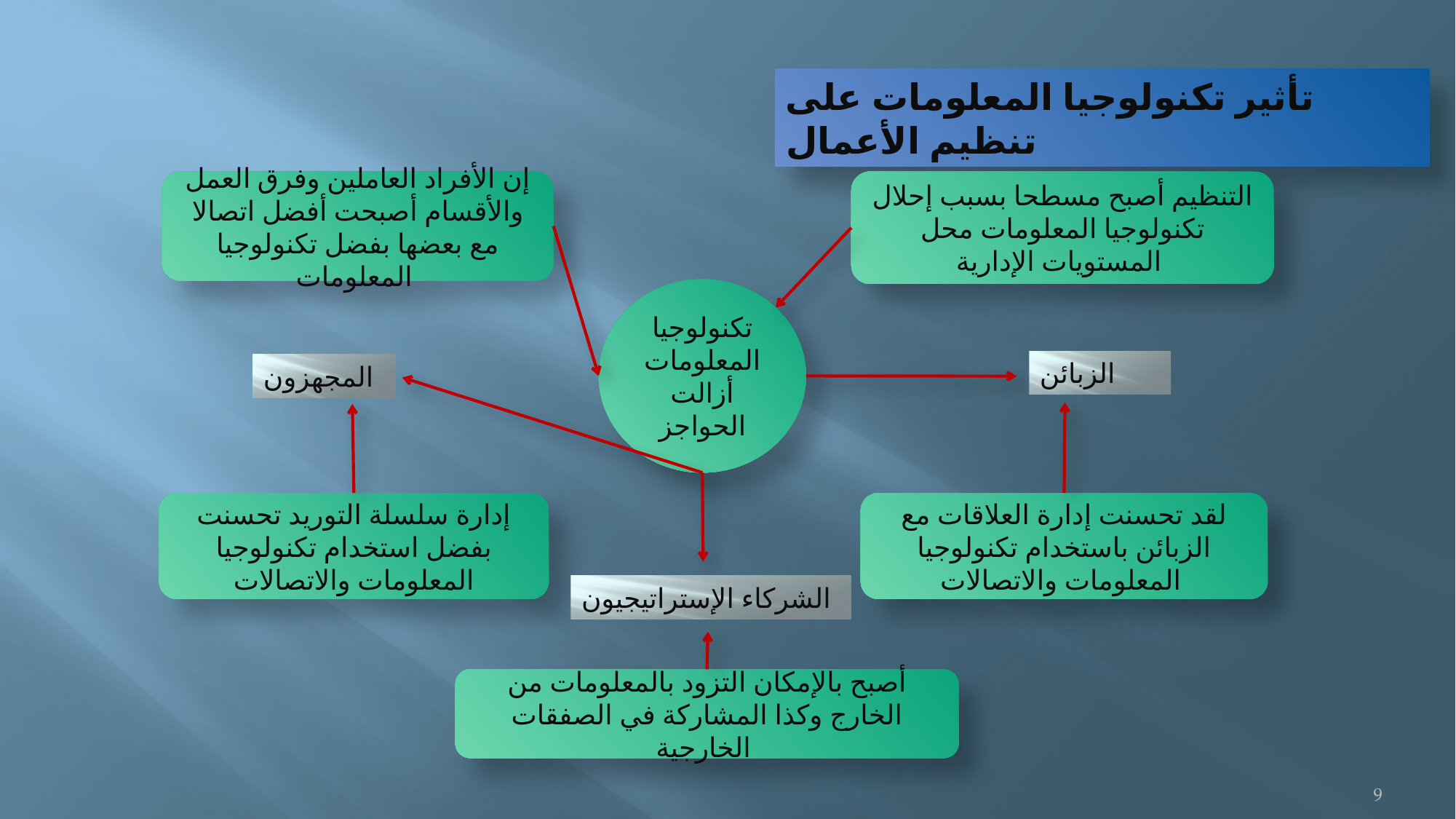

تأثير تكنولوجيا المعلومات على تنظيم الأعمال
إن الأفراد العاملين وفرق العمل والأقسام أصبحت أفضل اتصالا مع بعضها بفضل تكنولوجيا المعلومات
التنظيم أصبح مسطحا بسبب إحلال تكنولوجيا المعلومات محل المستويات الإدارية
تكنولوجيا المعلومات أزالت الحواجز
الزبائن
المجهزون
إدارة سلسلة التوريد تحسنت بفضل استخدام تكنولوجيا المعلومات والاتصالات
لقد تحسنت إدارة العلاقات مع الزبائن باستخدام تكنولوجيا المعلومات والاتصالات
الشركاء الإستراتيجيون
أصبح بالإمكان التزود بالمعلومات من الخارج وكذا المشاركة في الصفقات الخارجية
9